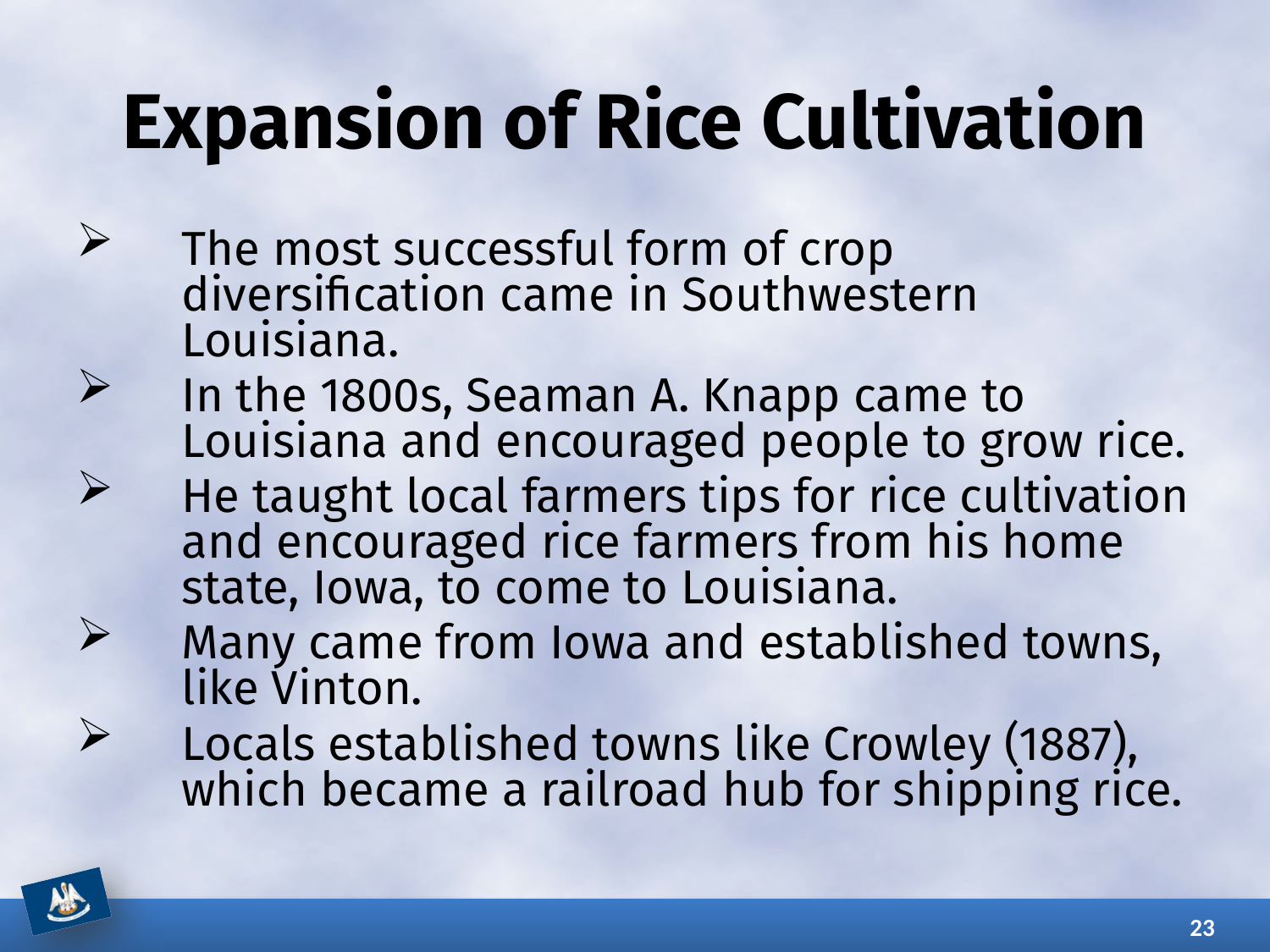

# Expansion of Rice Cultivation
The most successful form of crop diversification came in Southwestern Louisiana.
In the 1800s, Seaman A. Knapp came to Louisiana and encouraged people to grow rice.
He taught local farmers tips for rice cultivation and encouraged rice farmers from his home state, Iowa, to come to Louisiana.
Many came from Iowa and established towns, like Vinton.
Locals established towns like Crowley (1887), which became a railroad hub for shipping rice.
23